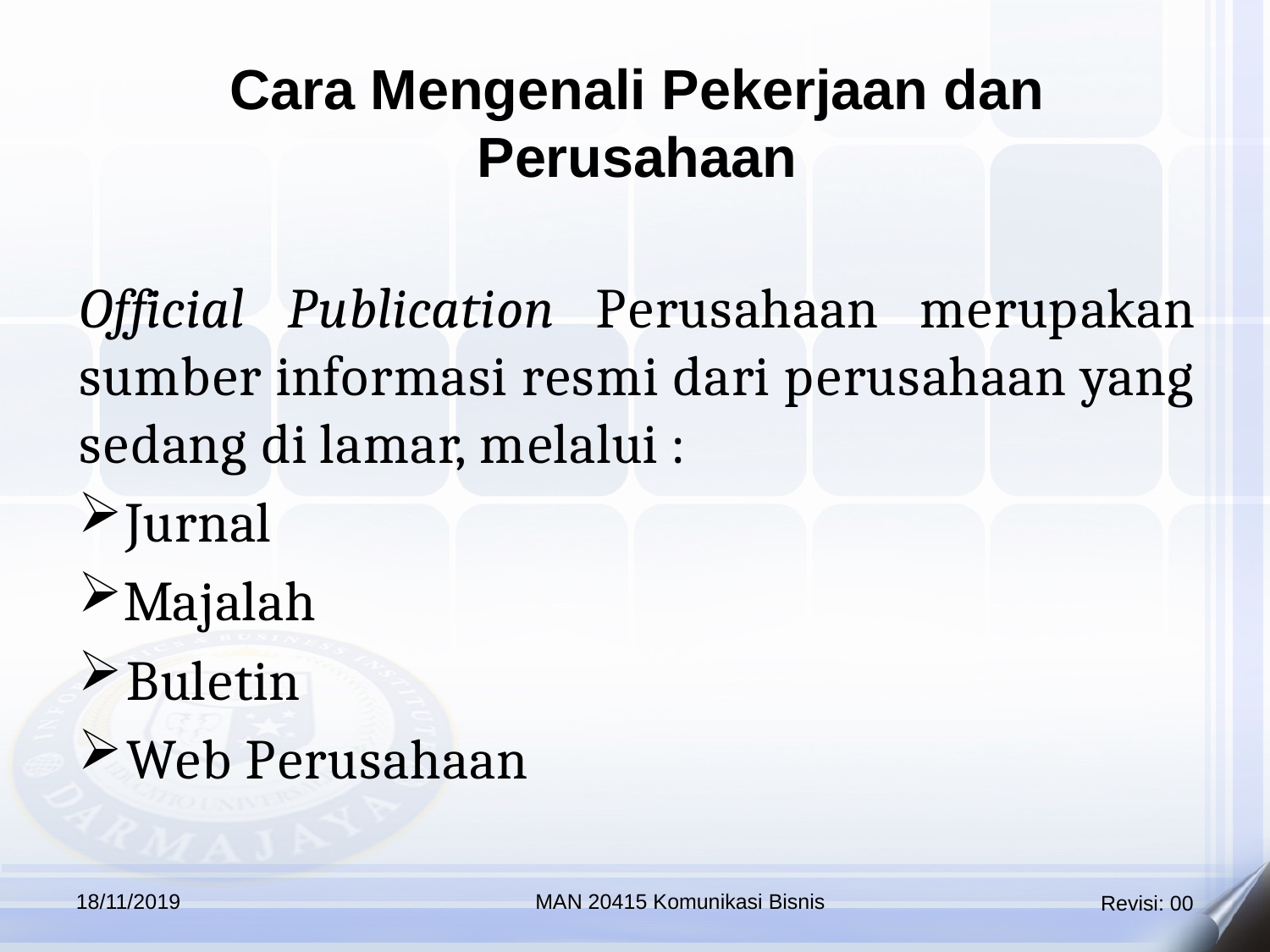

Cara Mengenali Pekerjaan dan Perusahaan
Official Publication Perusahaan merupakan sumber informasi resmi dari perusahaan yang sedang di lamar, melalui :
Jurnal
Majalah
Buletin
Web Perusahaan
18/11/2019
MAN 20415 Komunikasi Bisnis